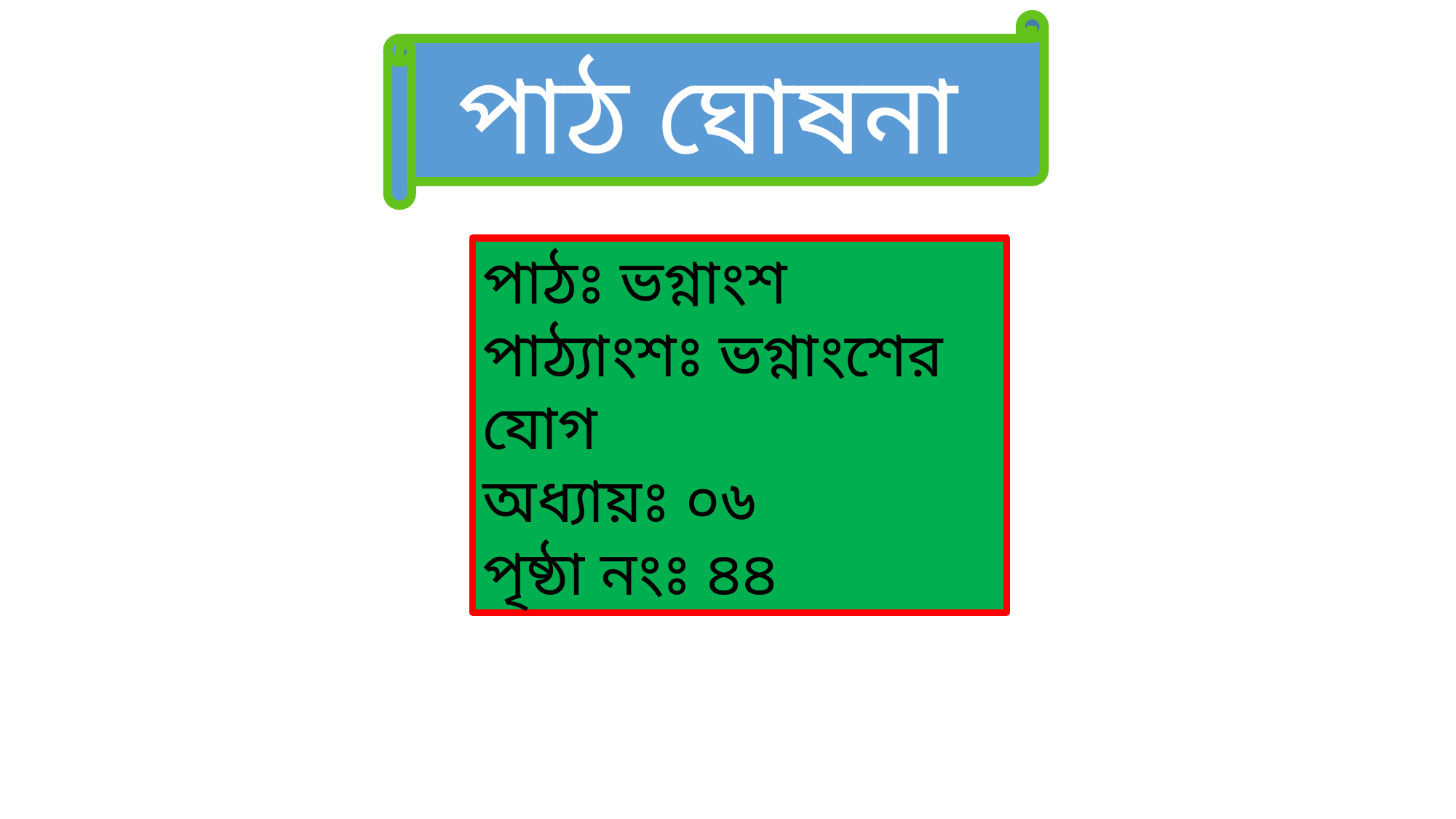

পাঠ ঘোষনা
পাঠঃ ভগ্নাংশ
পাঠ্যাংশঃ ভগ্নাংশের যোগ
অধ্যায়ঃ ০৬
পৃষ্ঠা নংঃ ৪৪